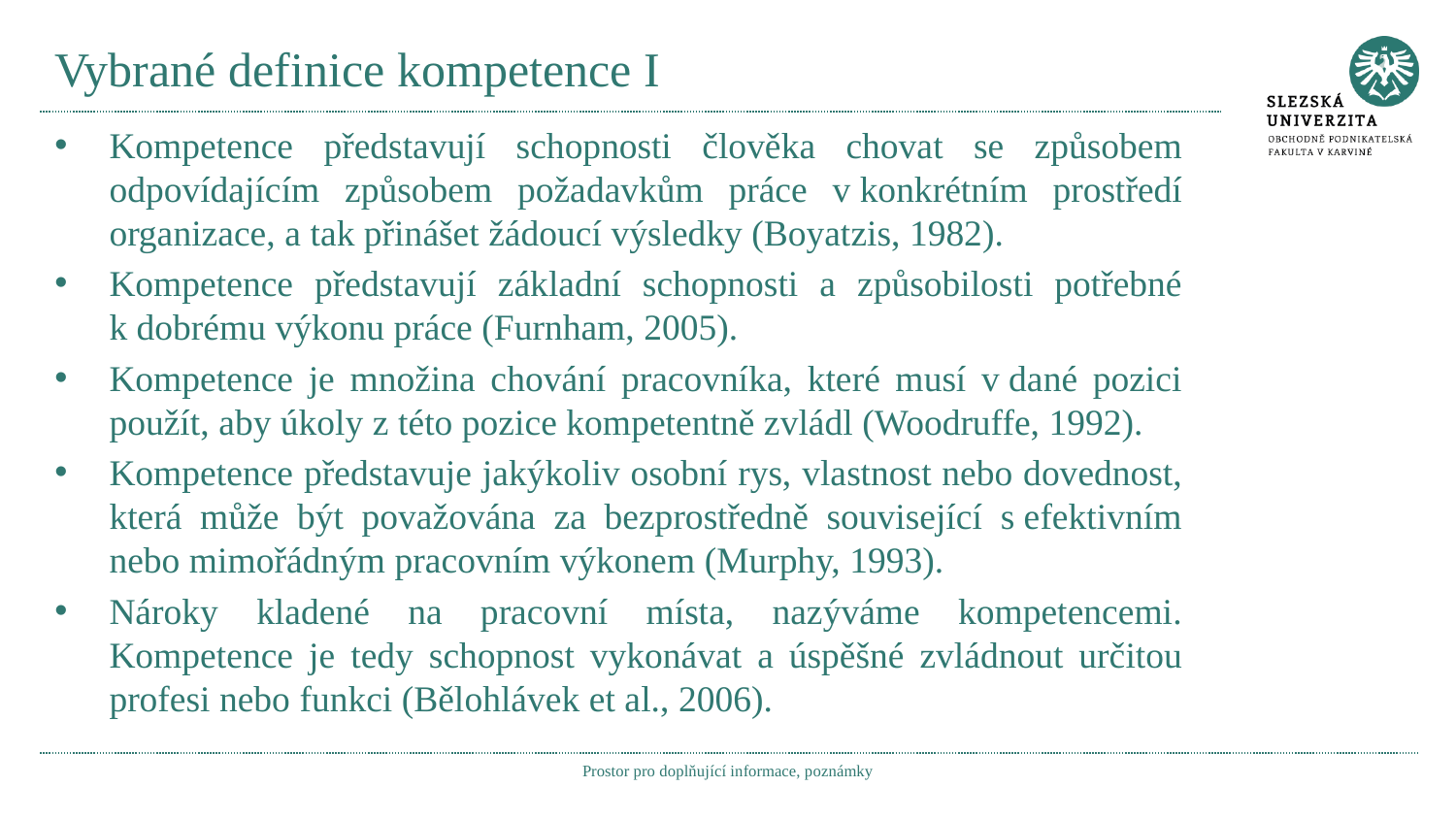

# Vybrané definice kompetence I
Kompetence představují schopnosti člověka chovat se způsobem odpovídajícím způsobem požadavkům práce v konkrétním prostředí organizace, a tak přinášet žádoucí výsledky (Boyatzis, 1982).
Kompetence představují základní schopnosti a způsobilosti potřebné k dobrému výkonu práce (Furnham, 2005).
Kompetence je množina chování pracovníka, které musí v dané pozici použít, aby úkoly z této pozice kompetentně zvládl (Woodruffe, 1992).
Kompetence představuje jakýkoliv osobní rys, vlastnost nebo dovednost, která může být považována za bezprostředně související s efektivním nebo mimořádným pracovním výkonem (Murphy, 1993).
Nároky kladené na pracovní místa, nazýváme kompetencemi. Kompetence je tedy schopnost vykonávat a úspěšné zvládnout určitou profesi nebo funkci (Bělohlávek et al., 2006).

Prostor pro doplňující informace, poznámky